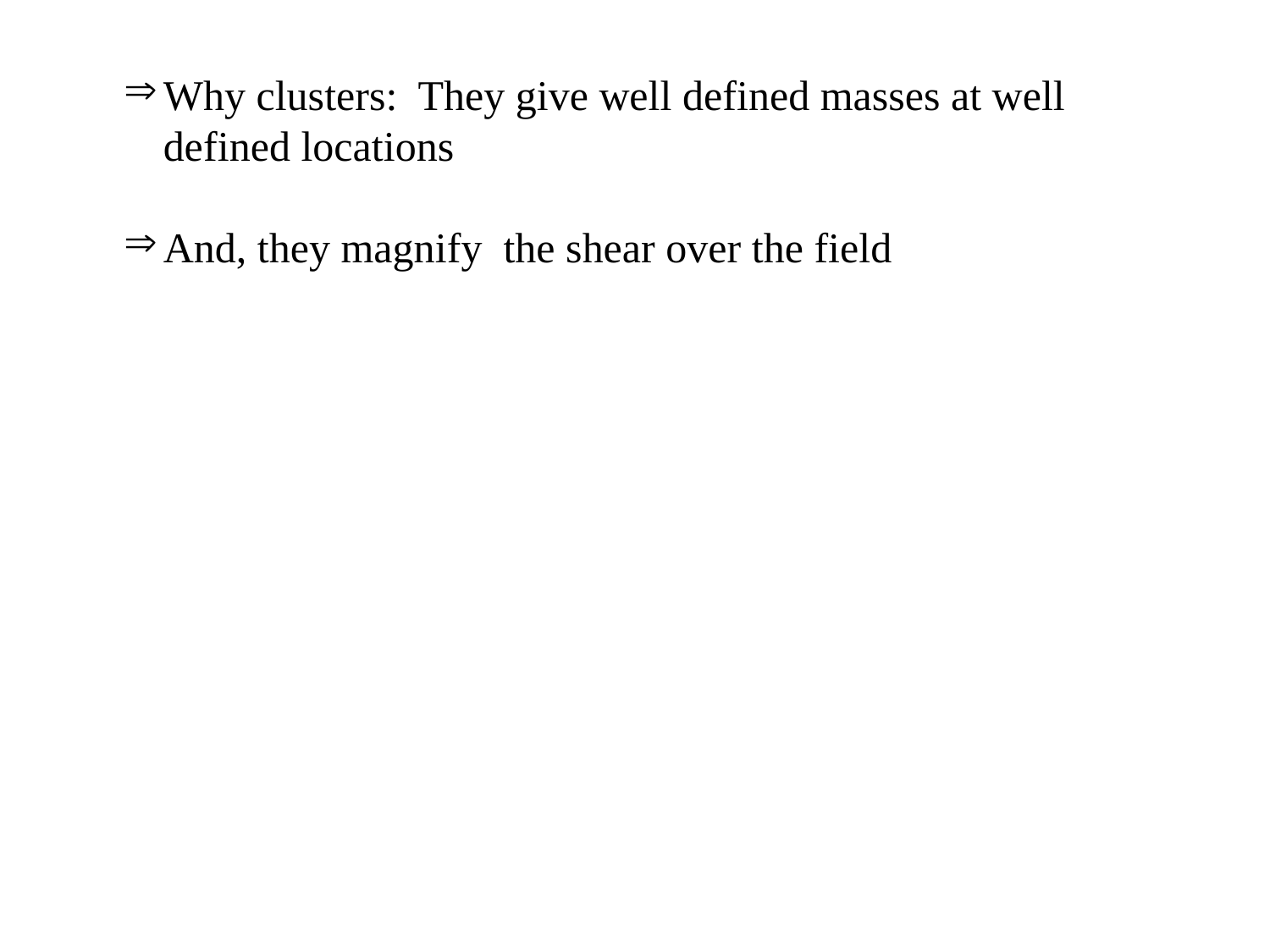

Why clusters:  They give well defined masses at well defined locations

And, they magnify  the shear over the field